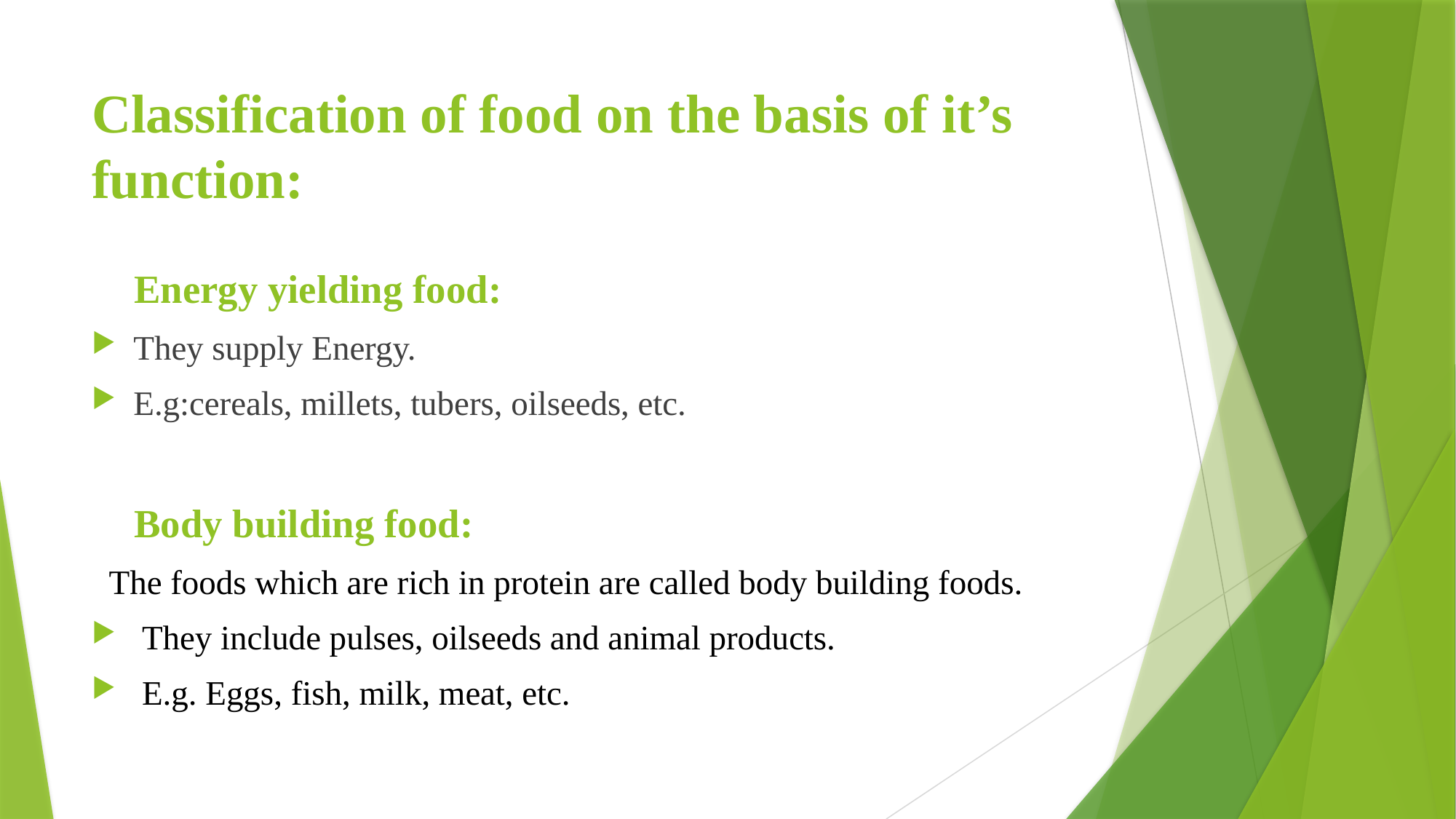

# Classification of food on the basis of it’s function:
    Energy yielding food:
They supply Energy.
E.g:cereals, millets, tubers, oilseeds, etc.

    Body building food:
  The foods which are rich in protein are called body building foods.
 They include pulses, oilseeds and animal products.
 E.g. Eggs, fish, milk, meat, etc.